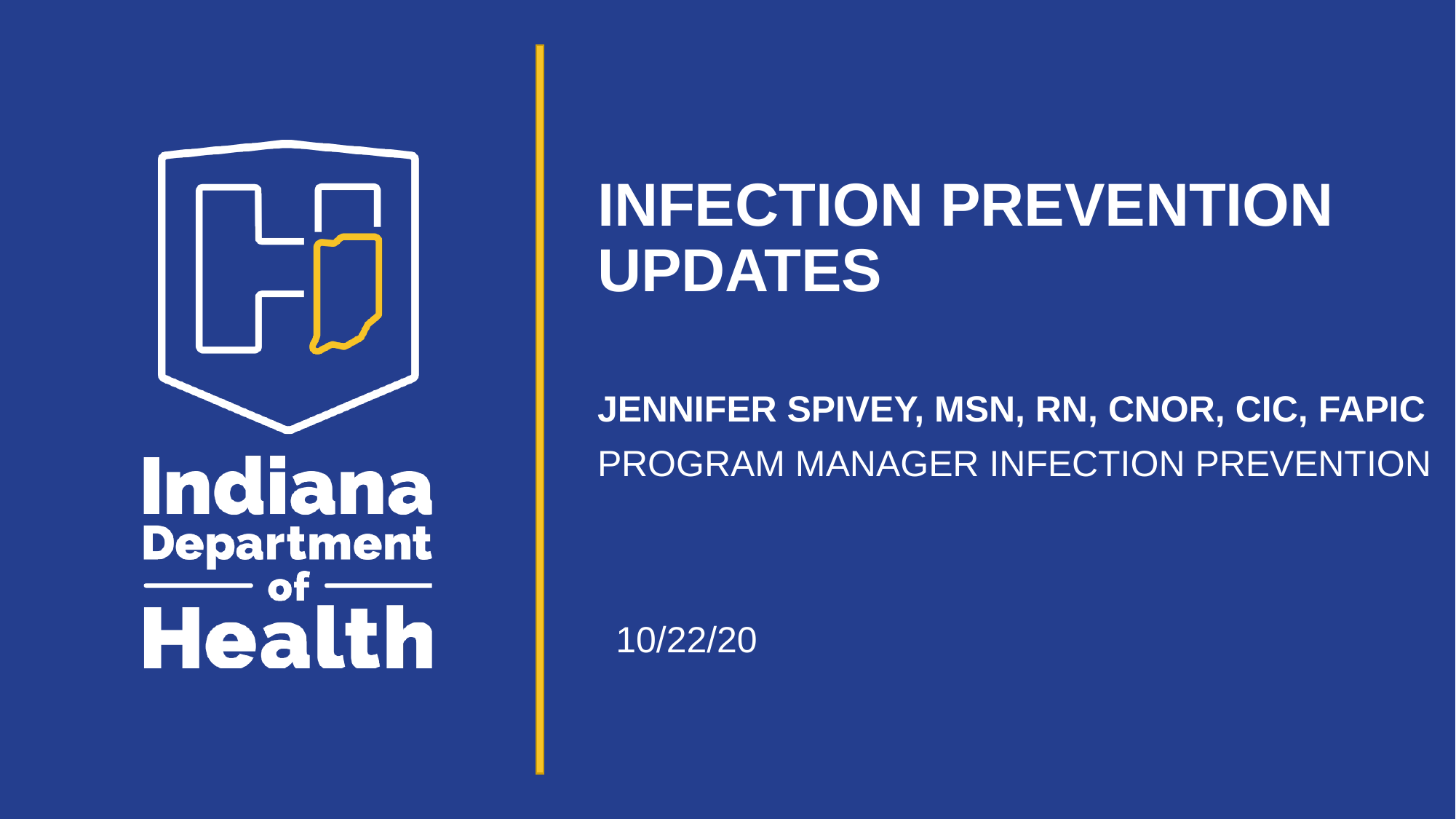

# Infection Prevention updates
JENNIFER Spivey, MSN, RN, CNOR, CIC, FAPIC
Program Manager Infection Prevention
10/22/20